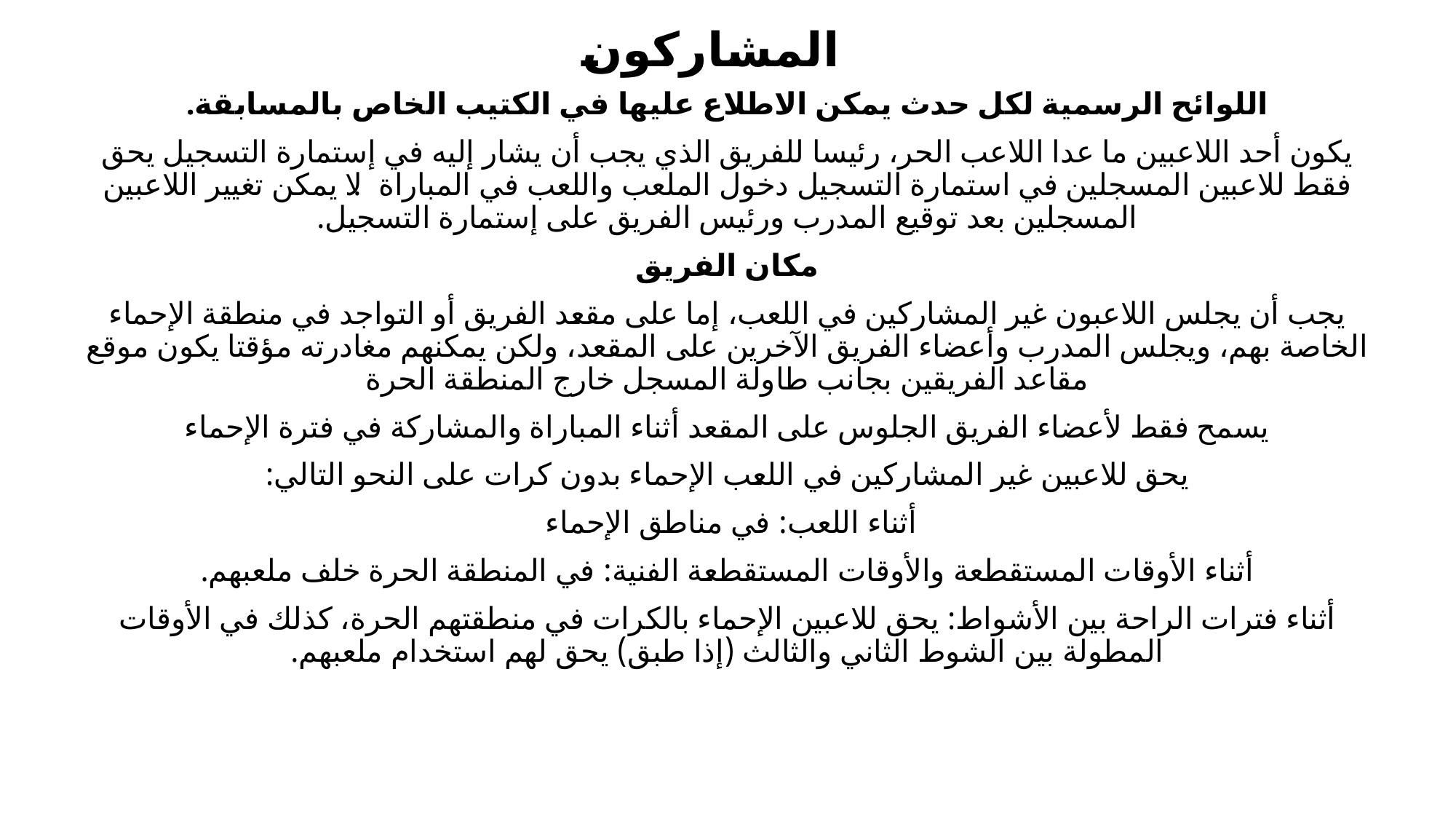

# المشاركون
اللوائح الرسمية لكل حدث يمكن الاطلاع عليها في الكتيب الخاص بالمسابقة.
يكون أحد اللاعبين ما عدا اللاعب الحر، رئيسا للفريق الذي يجب أن يشار إليه في إستمارة التسجيل يحق فقط للاعبين المسجلين في استمارة التسجيل دخول الملعب واللعب في المباراة. لا يمكن تغيير اللاعبين المسجلين بعد توقيع المدرب ورئيس الفريق على إستمارة التسجيل.
مكان الفريق
يجب أن يجلس اللاعبون غير المشاركين في اللعب، إما على مقعد الفريق أو التواجد في منطقة الإحماء الخاصة بهم، ويجلس المدرب وأعضاء الفريق الآخرين على المقعد، ولكن يمكنهم مغادرته مؤقتا يكون موقع مقاعد الفريقين بجانب طاولة المسجل خارج المنطقة الحرة
يسمح فقط لأعضاء الفريق الجلوس على المقعد أثناء المباراة والمشاركة في فترة الإحماء
يحق للاعبين غير المشاركين في اللعب الإحماء بدون كرات على النحو التالي:
أثناء اللعب: في مناطق الإحماء
أثناء الأوقات المستقطعة والأوقات المستقطعة الفنية: في المنطقة الحرة خلف ملعبهم.
أثناء فترات الراحة بين الأشواط: يحق للاعبين الإحماء بالكرات في منطقتهم الحرة، كذلك في الأوقات المطولة بين الشوط الثاني والثالث (إذا طبق) يحق لهم استخدام ملعبهم.